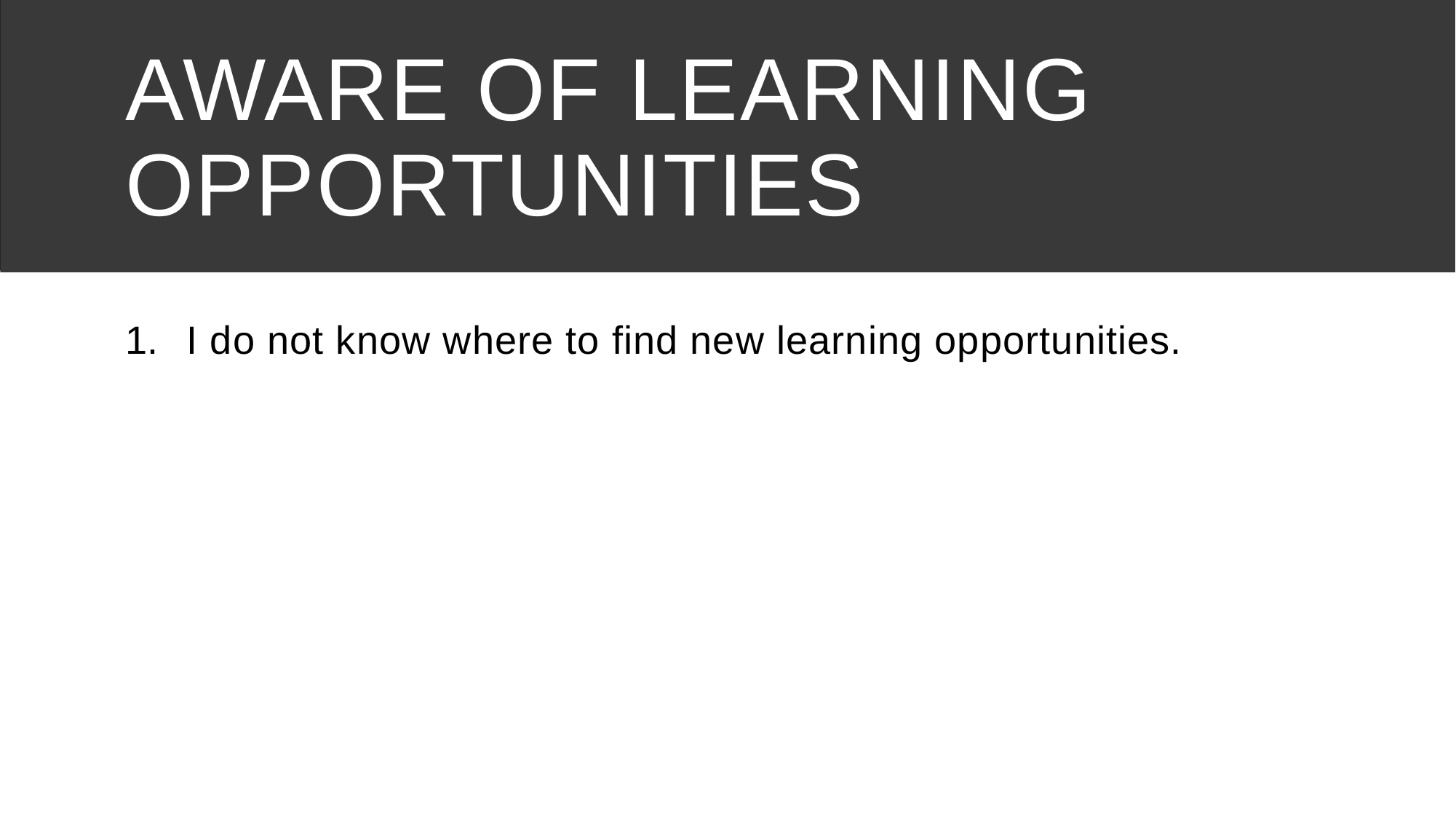

# Aware of learning opportunities
I do not know where to find new learning opportunities.